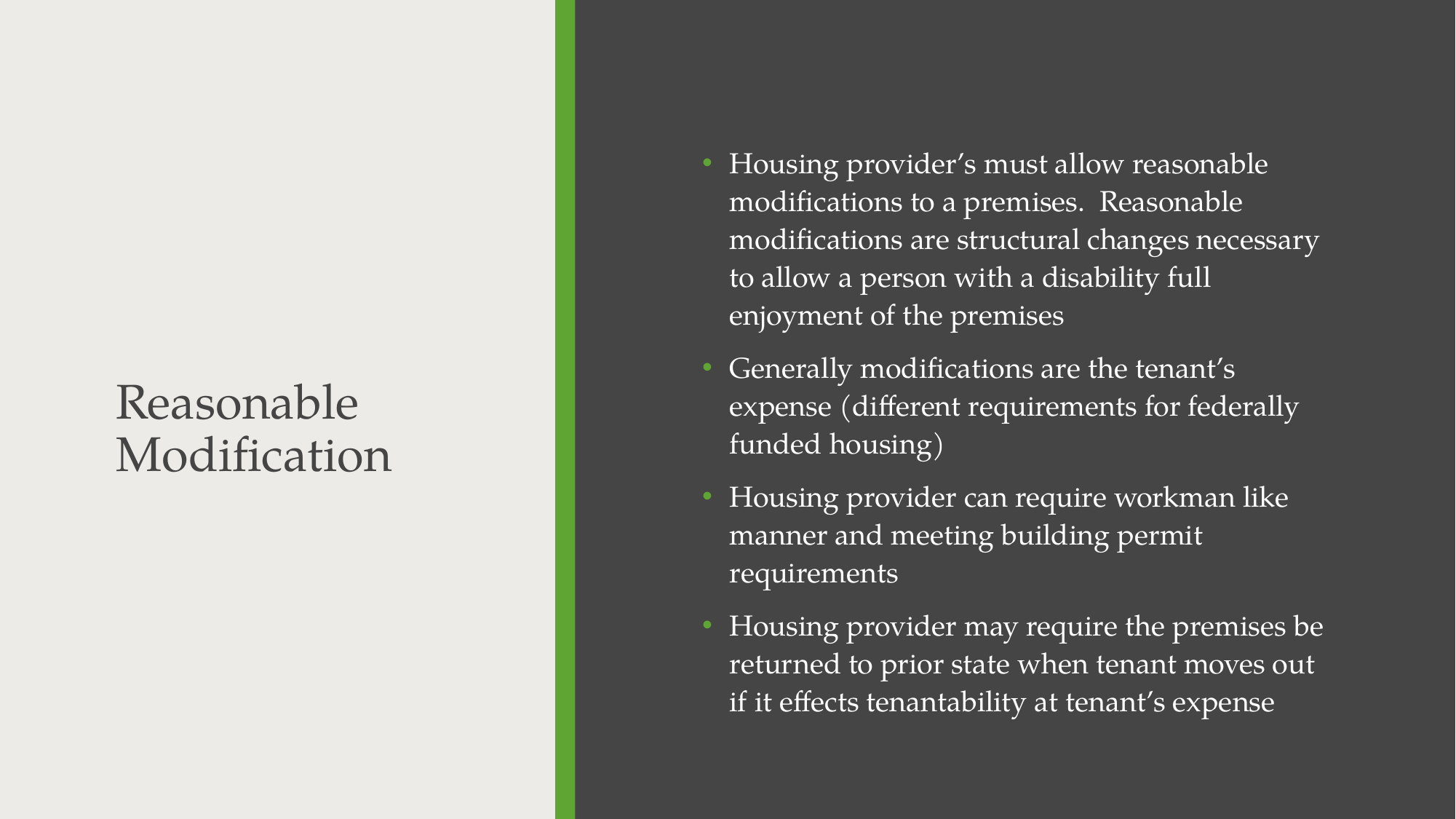

# Reasonable Modification
Housing provider’s must allow reasonable modifications to a premises.  Reasonable modifications are structural changes necessary to allow a person with a disability full enjoyment of the premises
Generally modifications are the tenant’s expense (different requirements for federally funded housing)
Housing provider can require workman like manner and meeting building permit requirements
Housing provider may require the premises be returned to prior state when tenant moves out if it effects tenantability at tenant’s expense